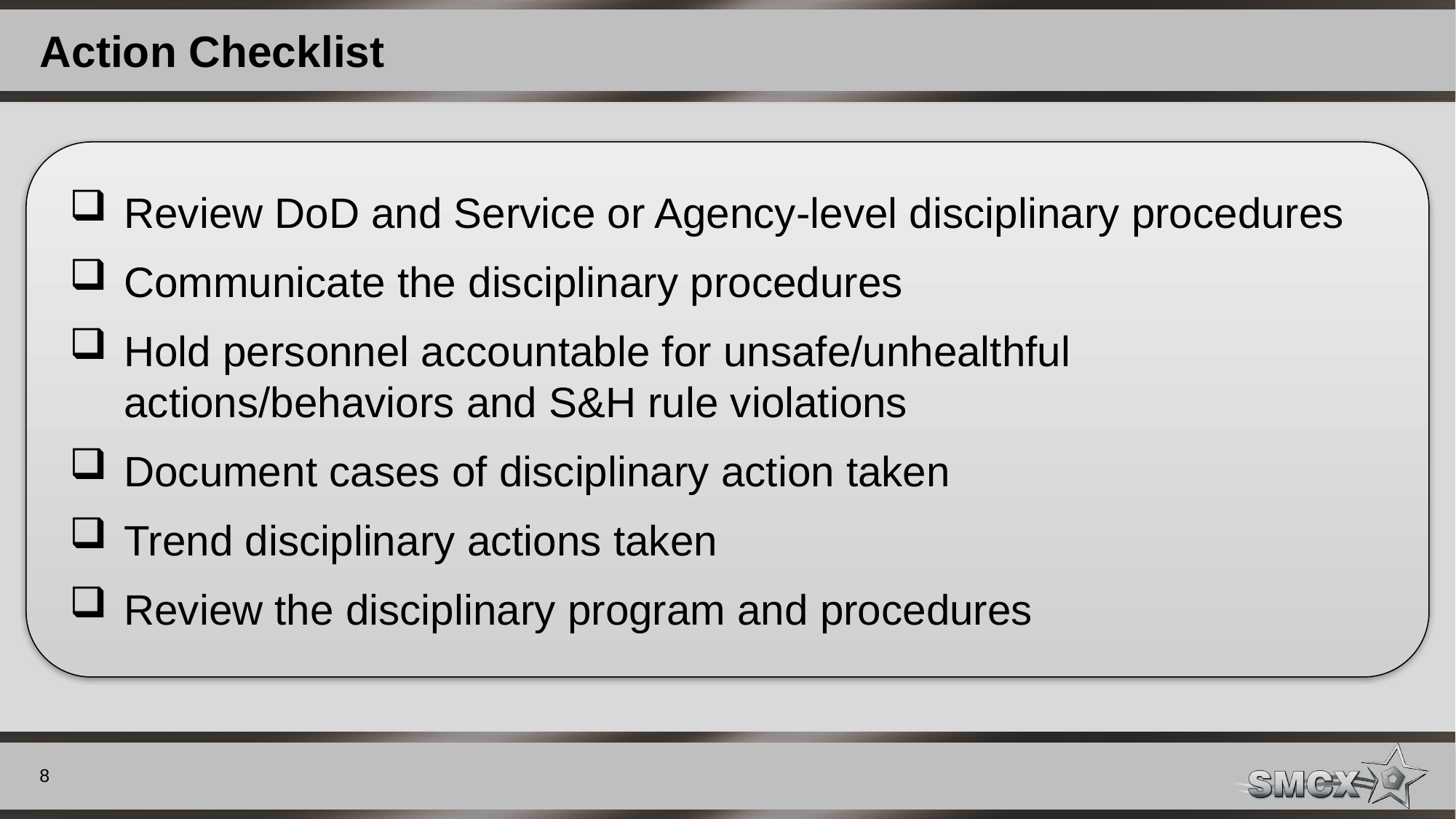

# Action Checklist
Review DoD and Service or Agency-level disciplinary procedures
Communicate the disciplinary procedures
Hold personnel accountable for unsafe/unhealthful actions/behaviors and S&H rule violations
Document cases of disciplinary action taken
Trend disciplinary actions taken
Review the disciplinary program and procedures
8